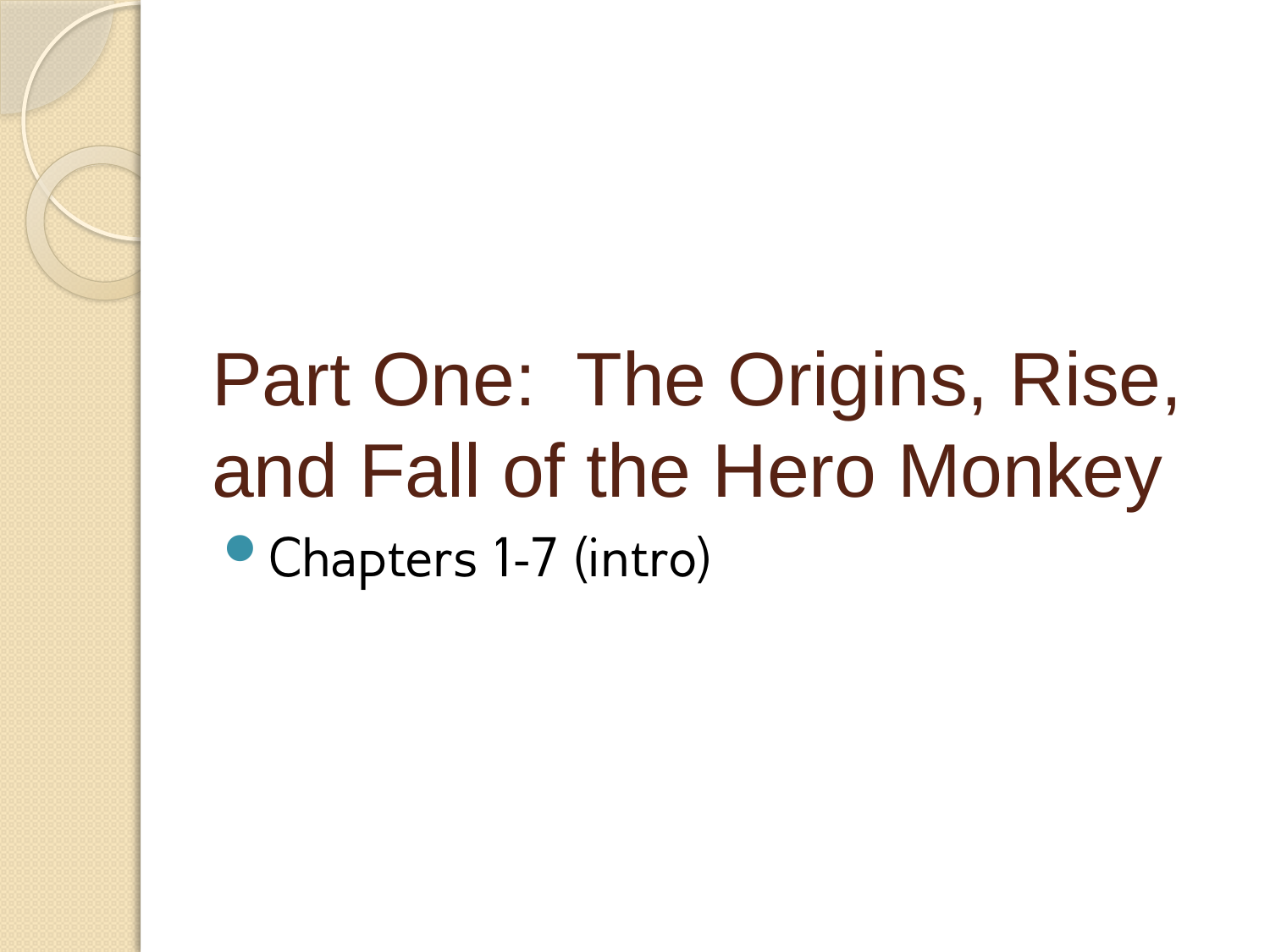

# Part One:  The Origins, Rise, and Fall of the Hero Monkey

Chapters 1-7 (intro)